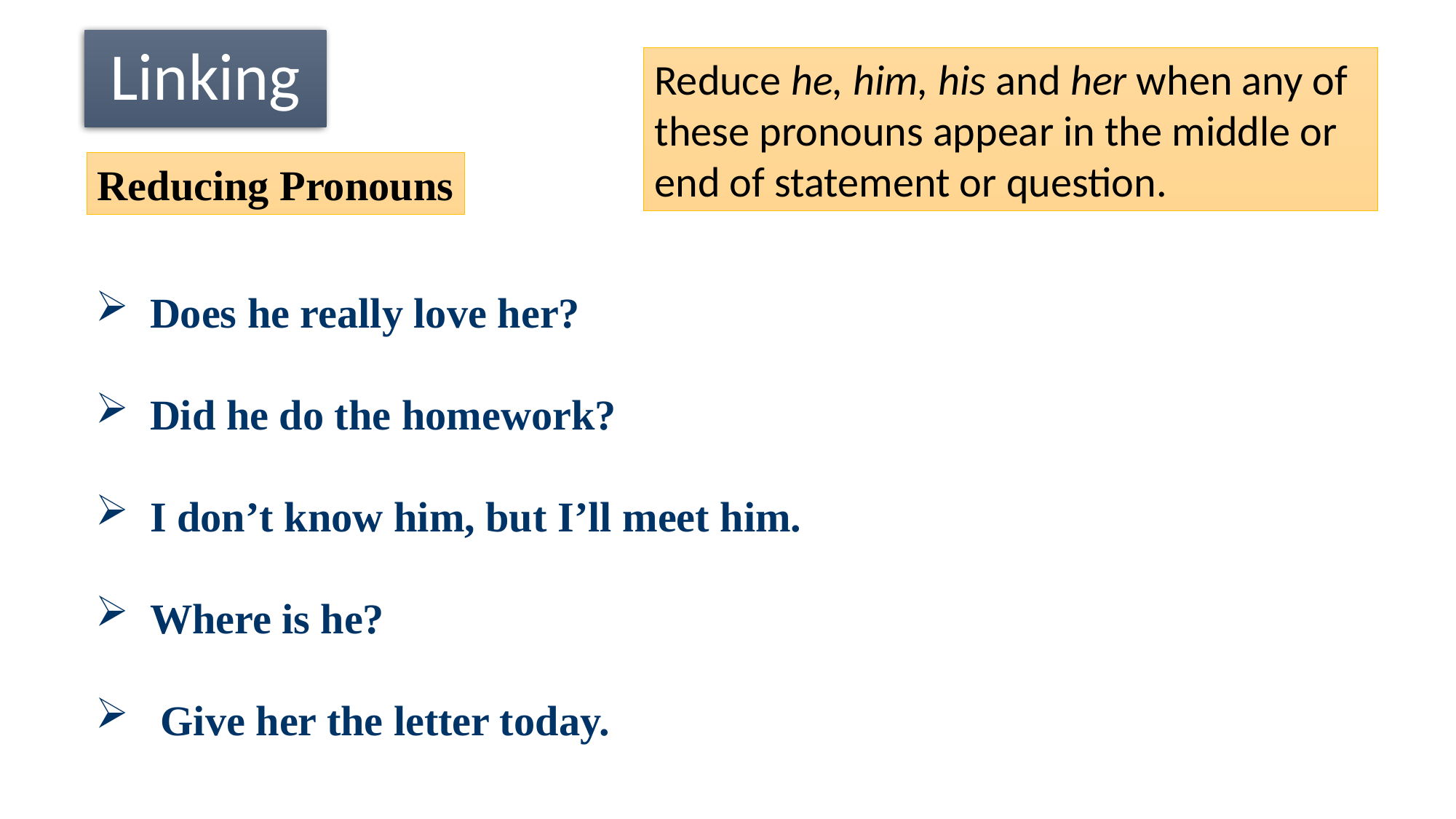

# Linking
Reduce he, him, his and her when any of these pronouns appear in the middle or end of statement or question.
Reducing Pronouns
Does he really love her?

Did he do the homework?

I don’t know him, but I’ll meet him.

Where is he?

 Give her the letter today.